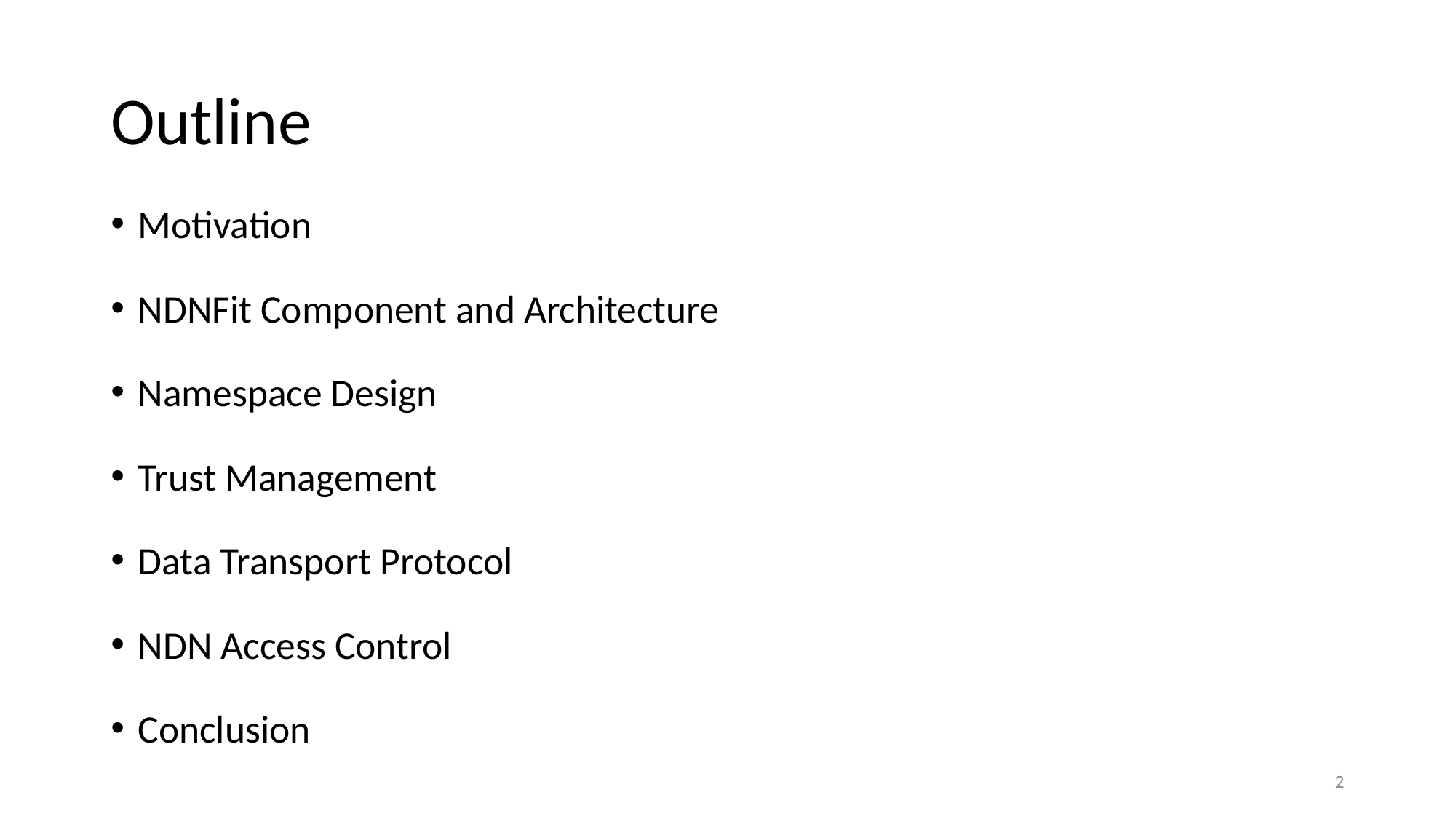

# Outline
Motivation
NDNFit Component and Architecture
Namespace Design
Trust Management
Data Transport Protocol
NDN Access Control
Conclusion
2